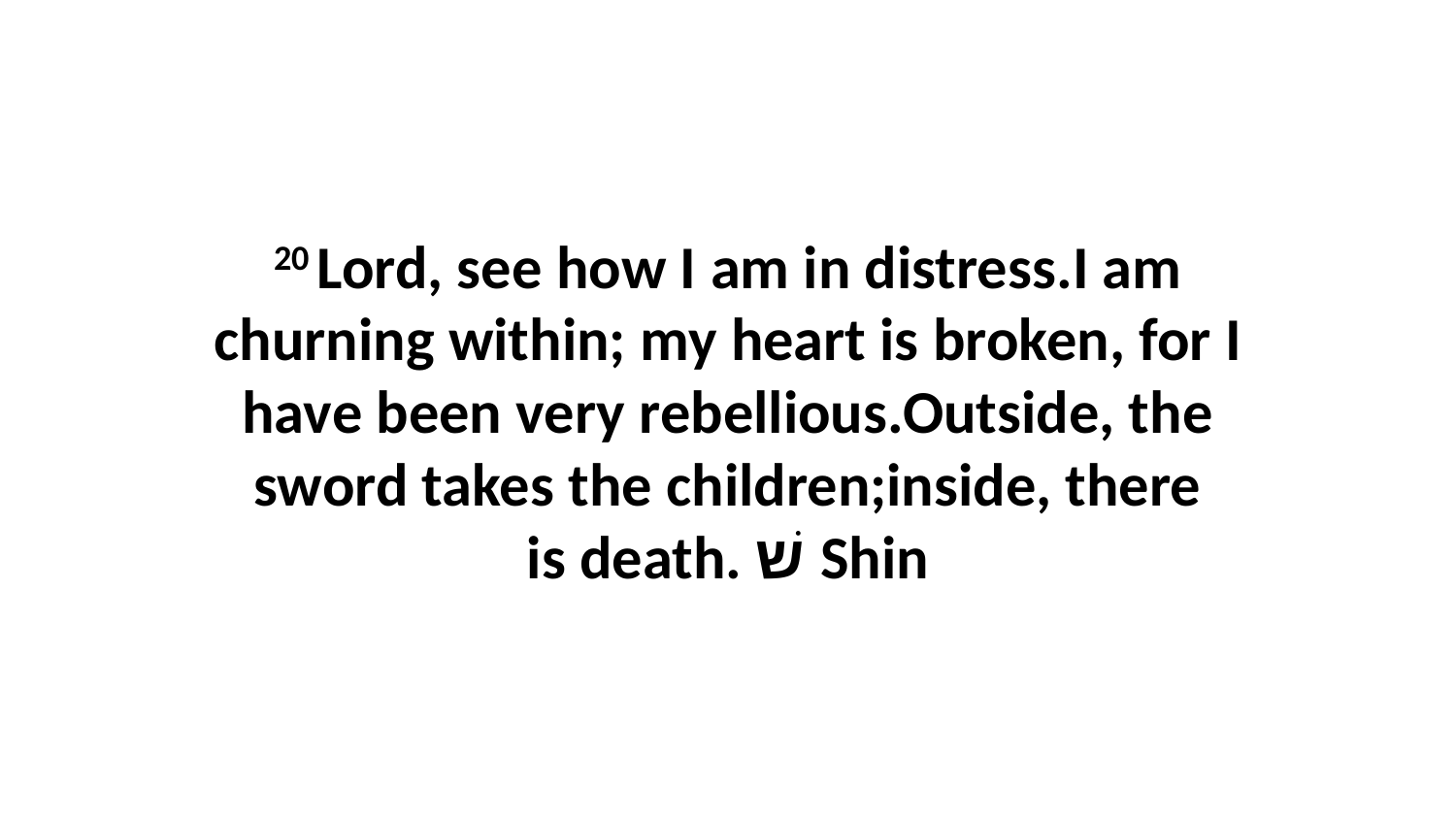

20 Lord, see how I am in distress.I am churning within; my heart is broken, for I have been very rebellious.Outside, the sword takes the children;inside, there is death. שׁ Shin